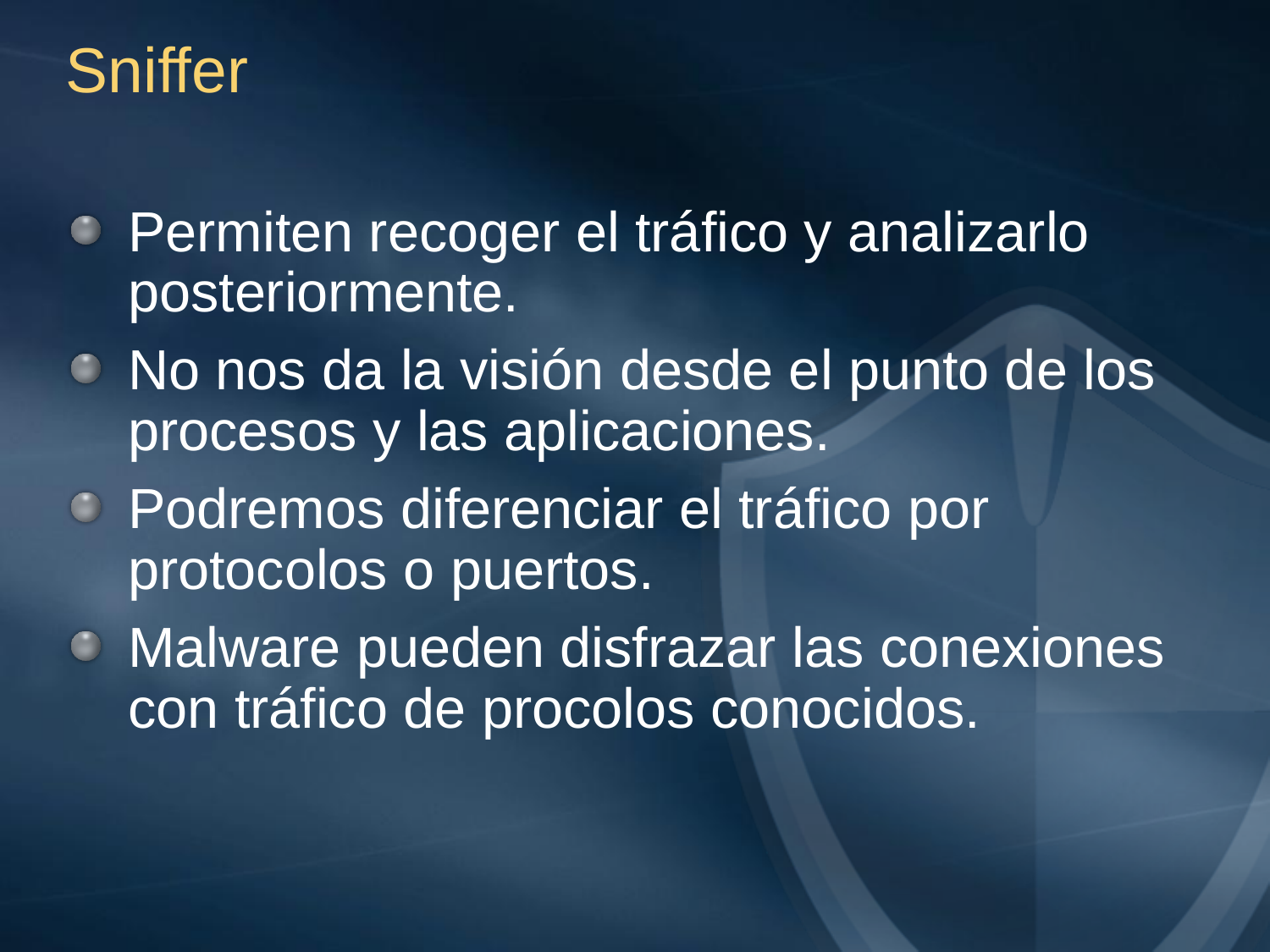

# Sniffer
Permiten recoger el tráfico y analizarlo posteriormente.
No nos da la visión desde el punto de los procesos y las aplicaciones.
Podremos diferenciar el tráfico por protocolos o puertos.
Malware pueden disfrazar las conexiones con tráfico de procolos conocidos.